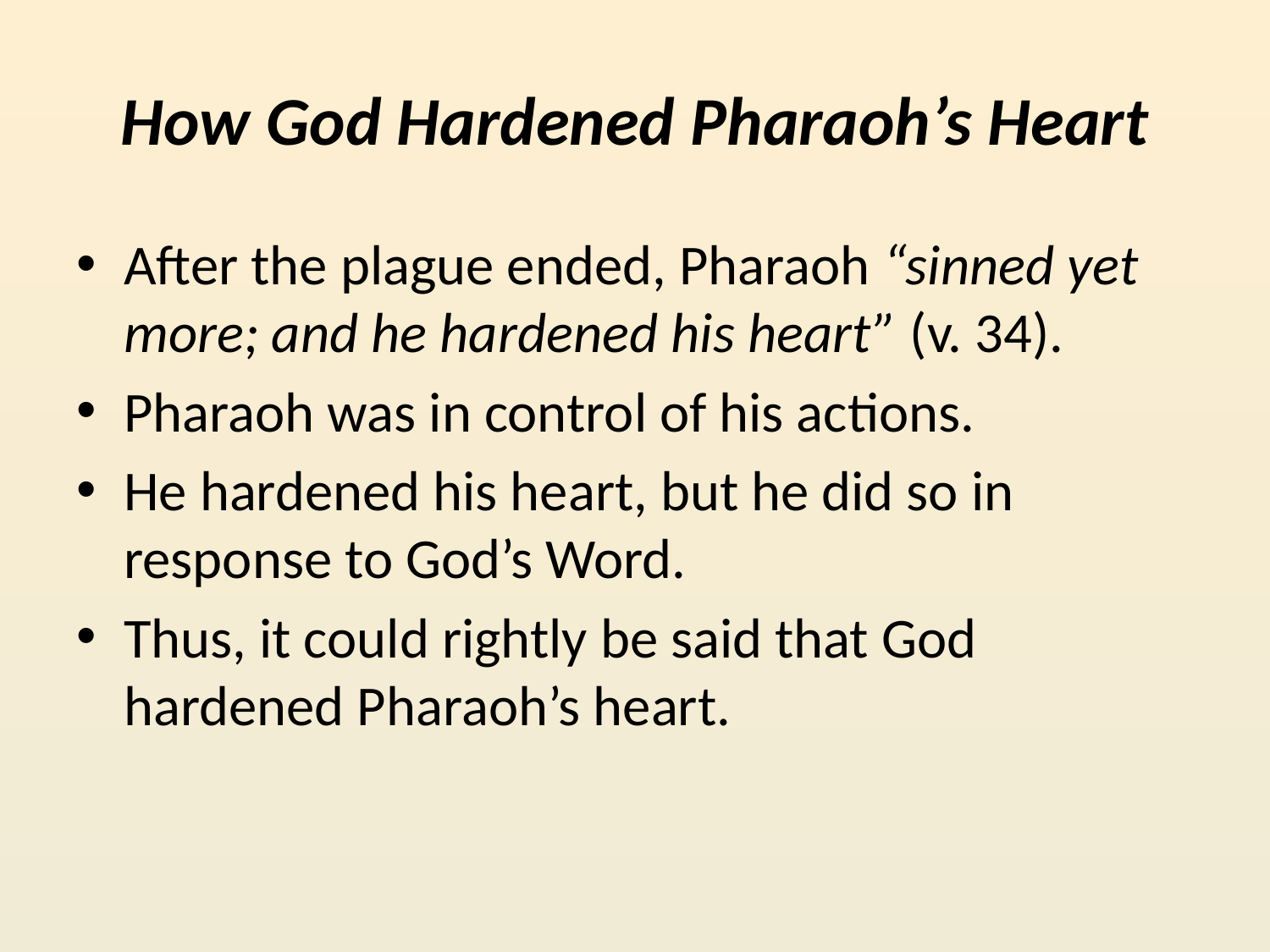

# How God Hardened Pharaoh’s Heart
After the plague ended, Pharaoh “sinned yet more; and he hardened his heart” (v. 34).
Pharaoh was in control of his actions.
He hardened his heart, but he did so in response to God’s Word.
Thus, it could rightly be said that God hardened Pharaoh’s heart.